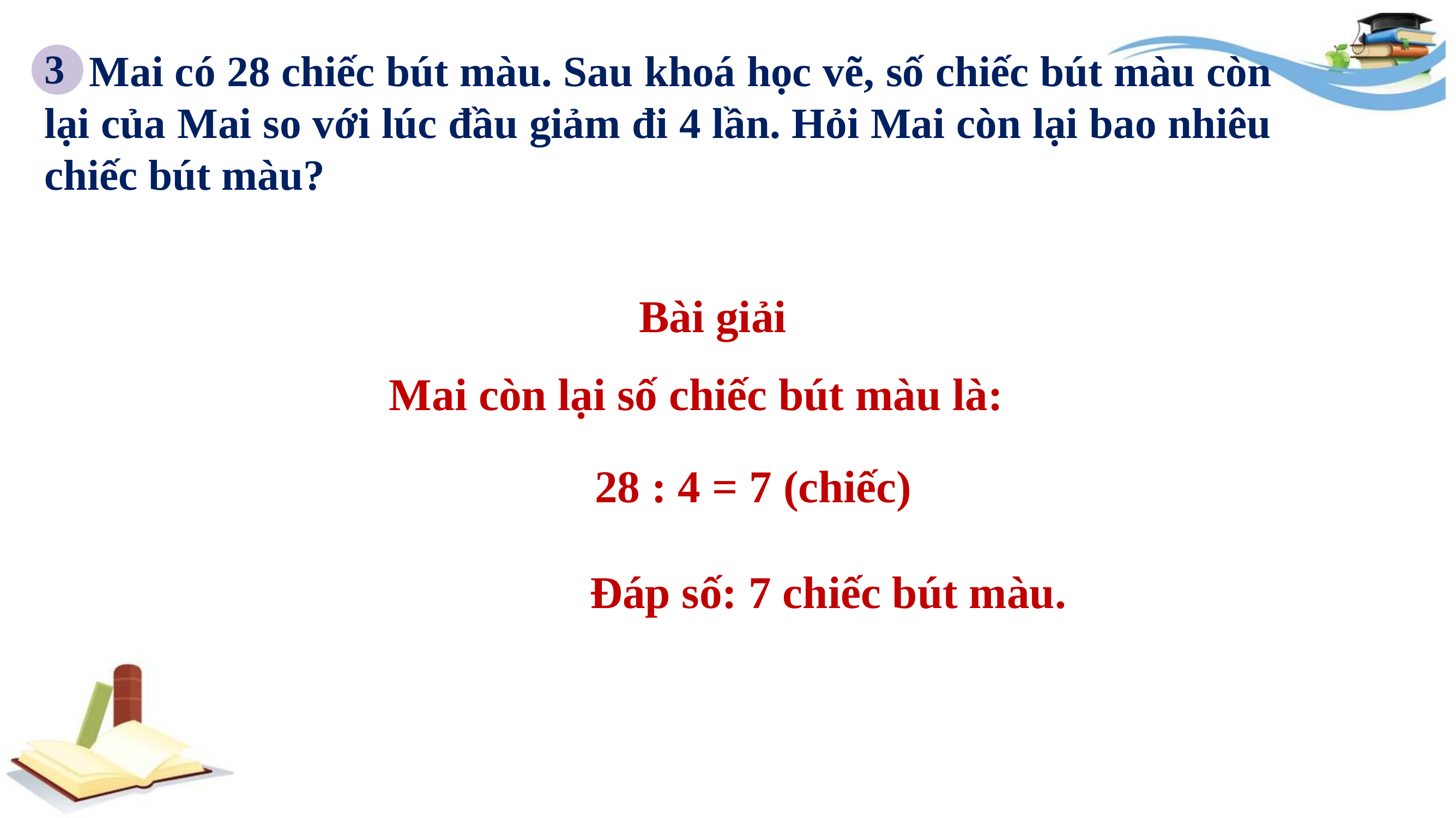

3

    Mai có 28 chiếc bút màu. Sau khoá học vẽ, số chiếc bút màu còn lại của Mai so với lúc đầu giảm đi 4 lần. Hỏi Mai còn lại bao nhiêu chiếc bút màu?
Bài giải
Mai còn lại số chiếc bút màu là:
28 : 4 = 7 (chiếc)
Đáp số: 7 chiếc bút màu.